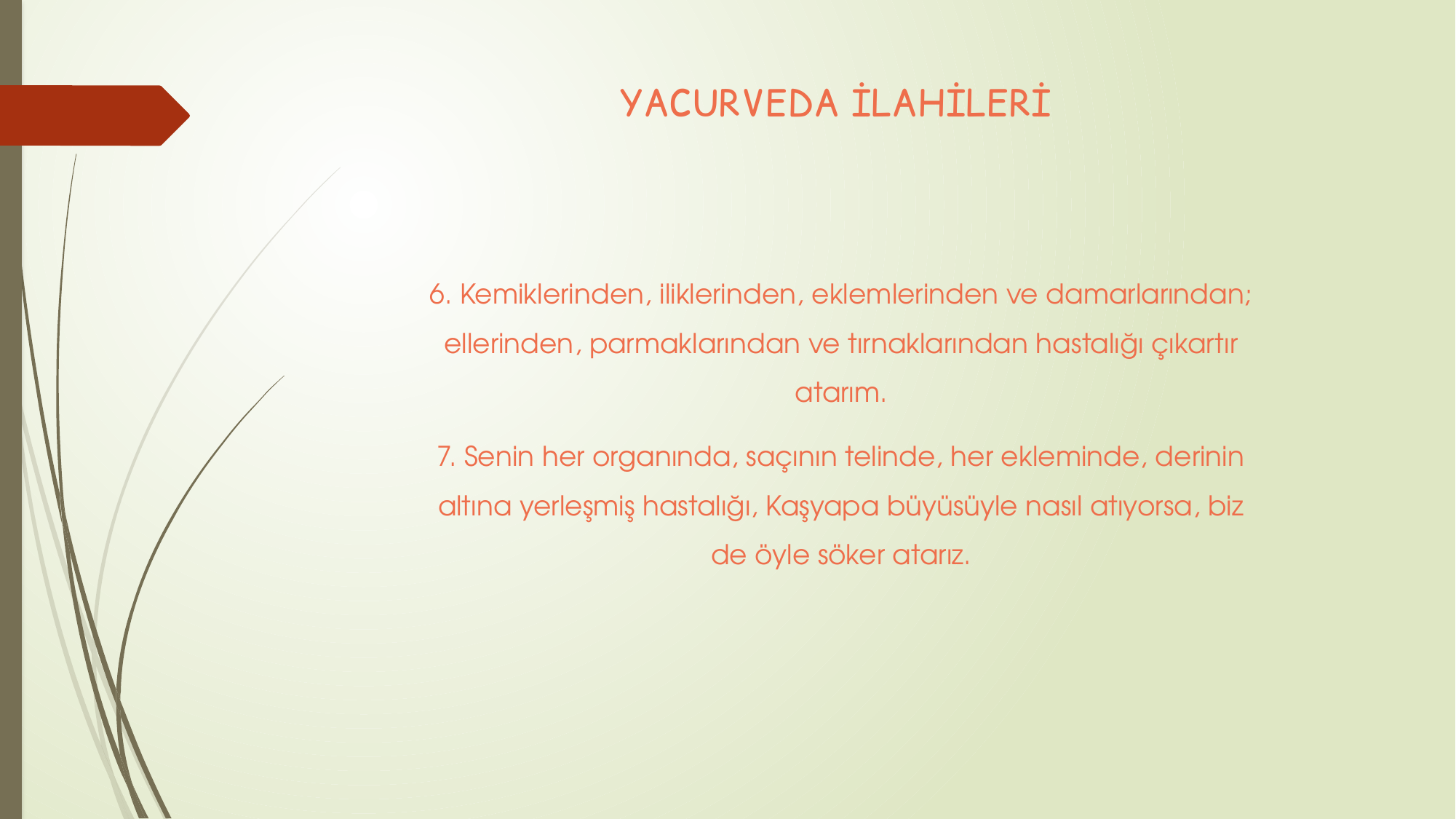

# YACURVEDA İLAHİLERİ
6. Kemiklerinden, iliklerinden, eklemlerinden ve damarlarından; ellerinden, parmaklarından ve tırnaklarından hastalığı çıkartır atarım.
7. Senin her organında, saçının telinde, her ekleminde, derinin altına yerleşmiş hastalığı, Kaşyapa büyüsüyle nasıl atıyorsa, biz de öyle söker atarız.